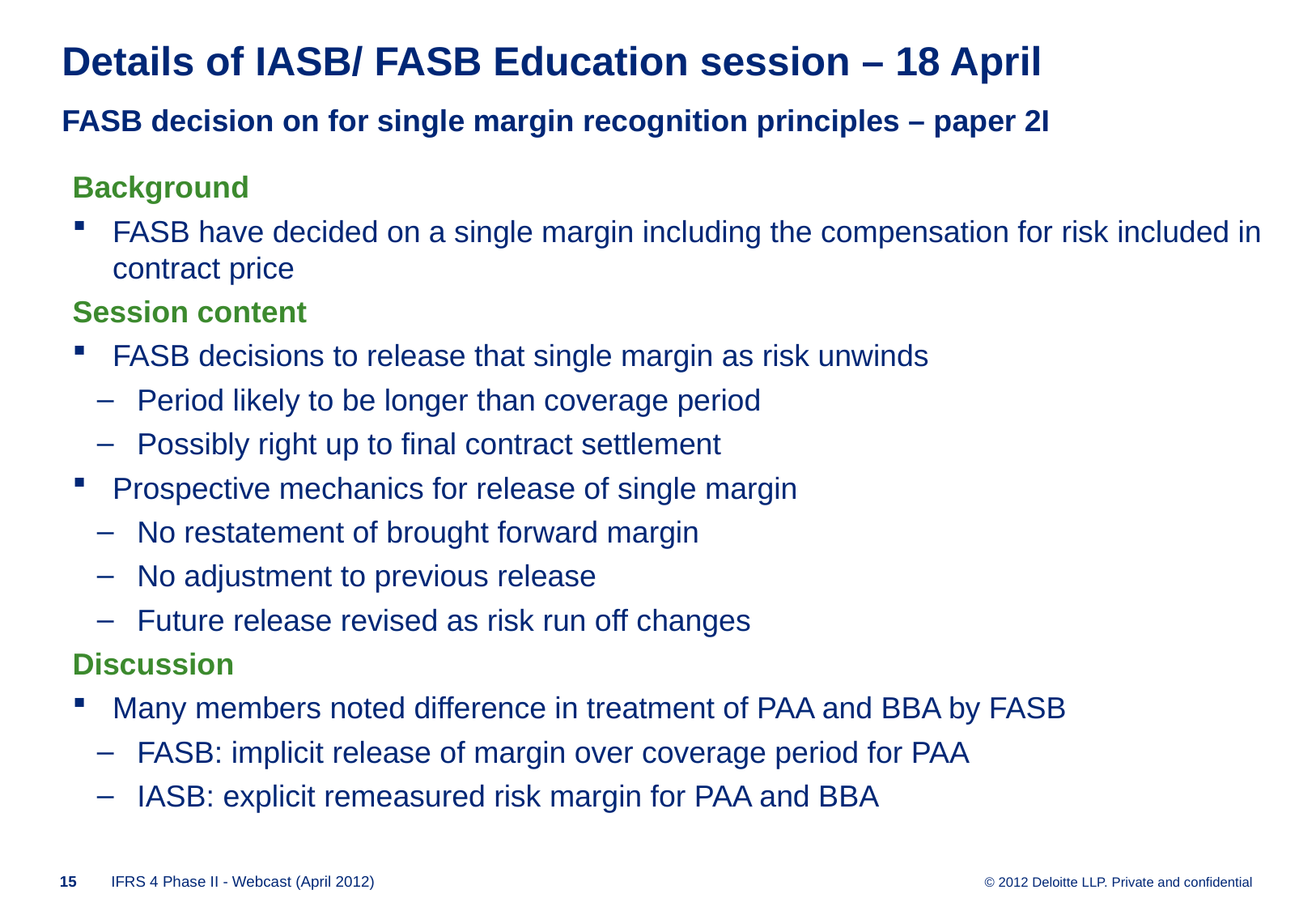

# Details of IASB/ FASB Education session – 18 April FASB decision on for single margin recognition principles – paper 2I
Background
FASB have decided on a single margin including the compensation for risk included in contract price
Session content
FASB decisions to release that single margin as risk unwinds
Period likely to be longer than coverage period
Possibly right up to final contract settlement
Prospective mechanics for release of single margin
No restatement of brought forward margin
No adjustment to previous release
Future release revised as risk run off changes
Discussion
Many members noted difference in treatment of PAA and BBA by FASB
FASB: implicit release of margin over coverage period for PAA
IASB: explicit remeasured risk margin for PAA and BBA
15
IFRS 4 Phase II - Webcast (April 2012)